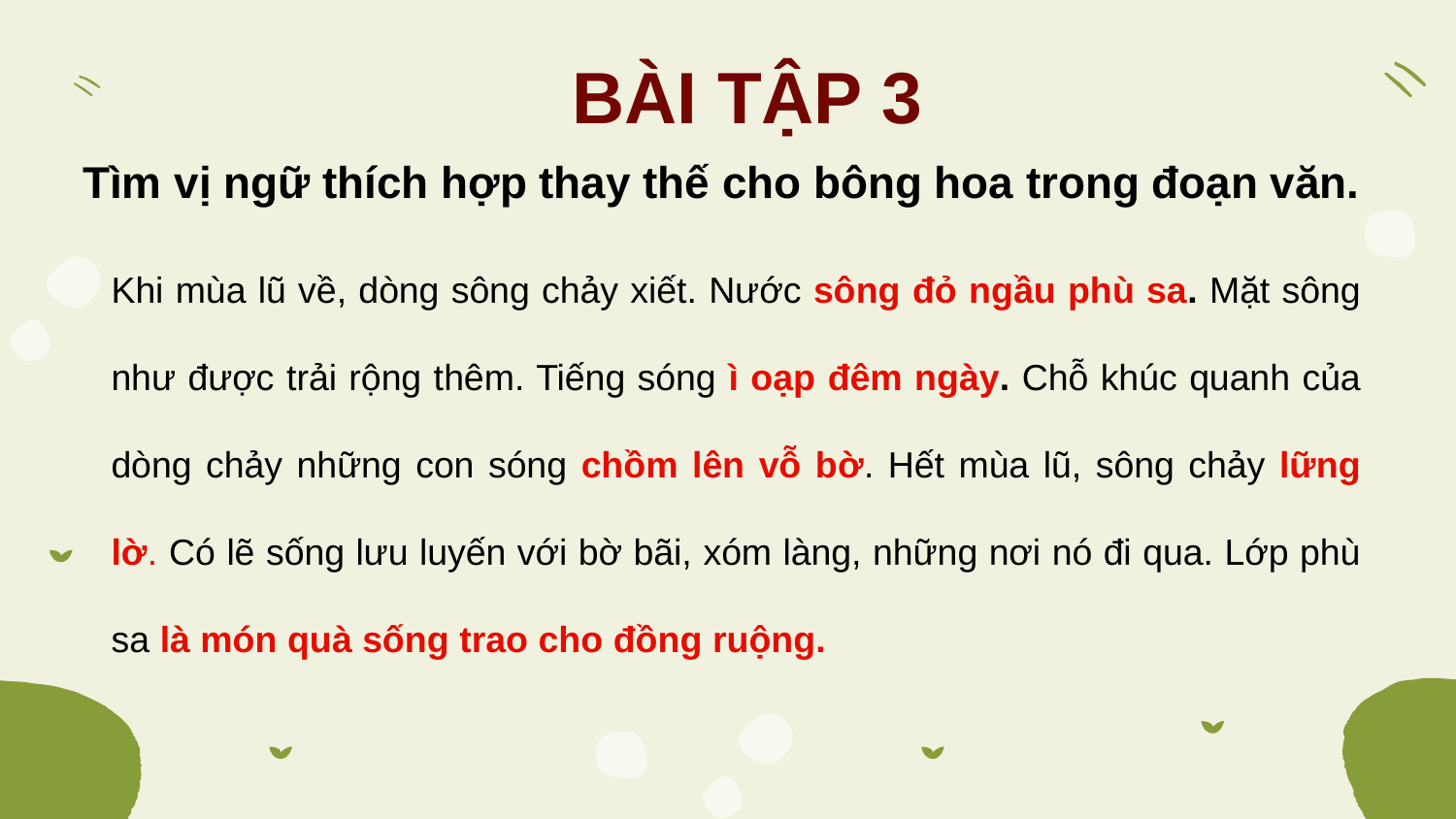

BÀI TẬP 3
Tìm vị ngữ thích hợp thay thế cho bông hoa trong đoạn văn.
Khi mùa lũ về, dòng sông chảy xiết. Nước sông đỏ ngầu phù sa. Mặt sông như được trải rộng thêm. Tiếng sóng ì oạp đêm ngày. Chỗ khúc quanh của dòng chảy những con sóng chồm lên vỗ bờ. Hết mùa lũ, sông chảy lững lờ. Có lẽ sống lưu luyến với bờ bãi, xóm làng, những nơi nó đi qua. Lớp phù sa là món quà sống trao cho đồng ruộng.